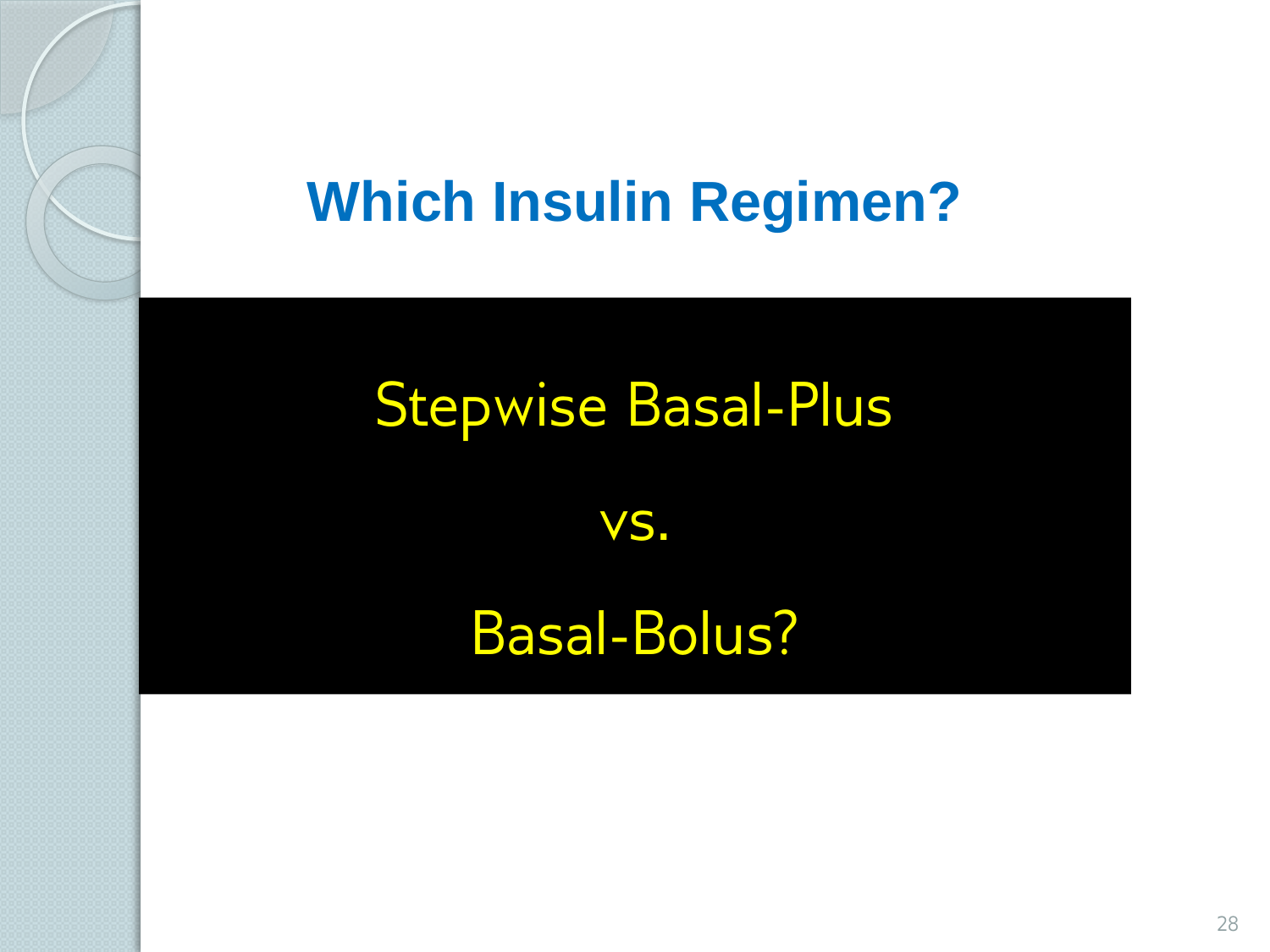

Which Insulin Regimen?
# Stepwise Basal-Plus vs. Basal-Bolus?
28